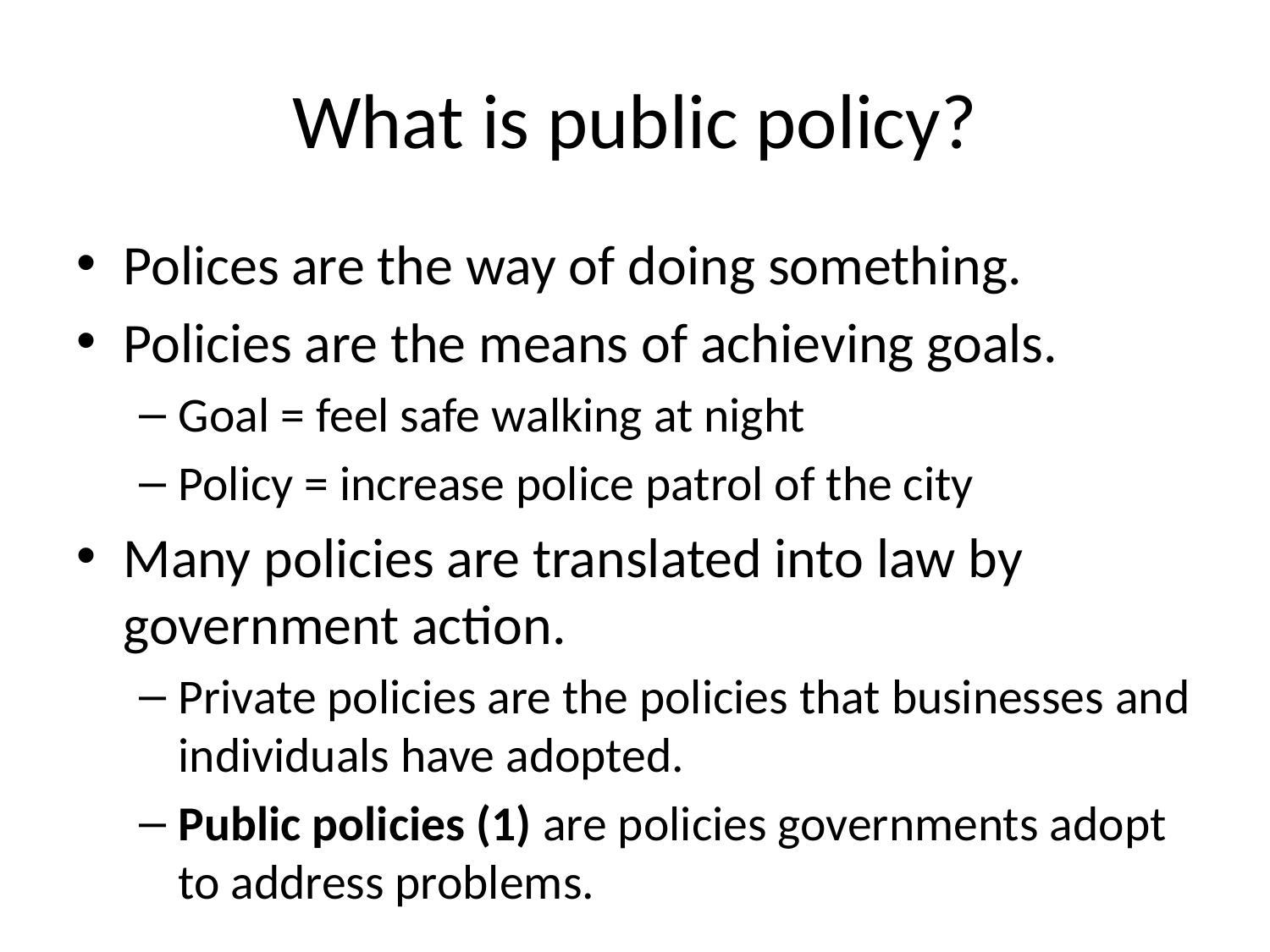

# What is public policy?
Polices are the way of doing something.
Policies are the means of achieving goals.
Goal = feel safe walking at night
Policy = increase police patrol of the city
Many policies are translated into law by government action.
Private policies are the policies that businesses and individuals have adopted.
Public policies (1) are policies governments adopt to address problems.